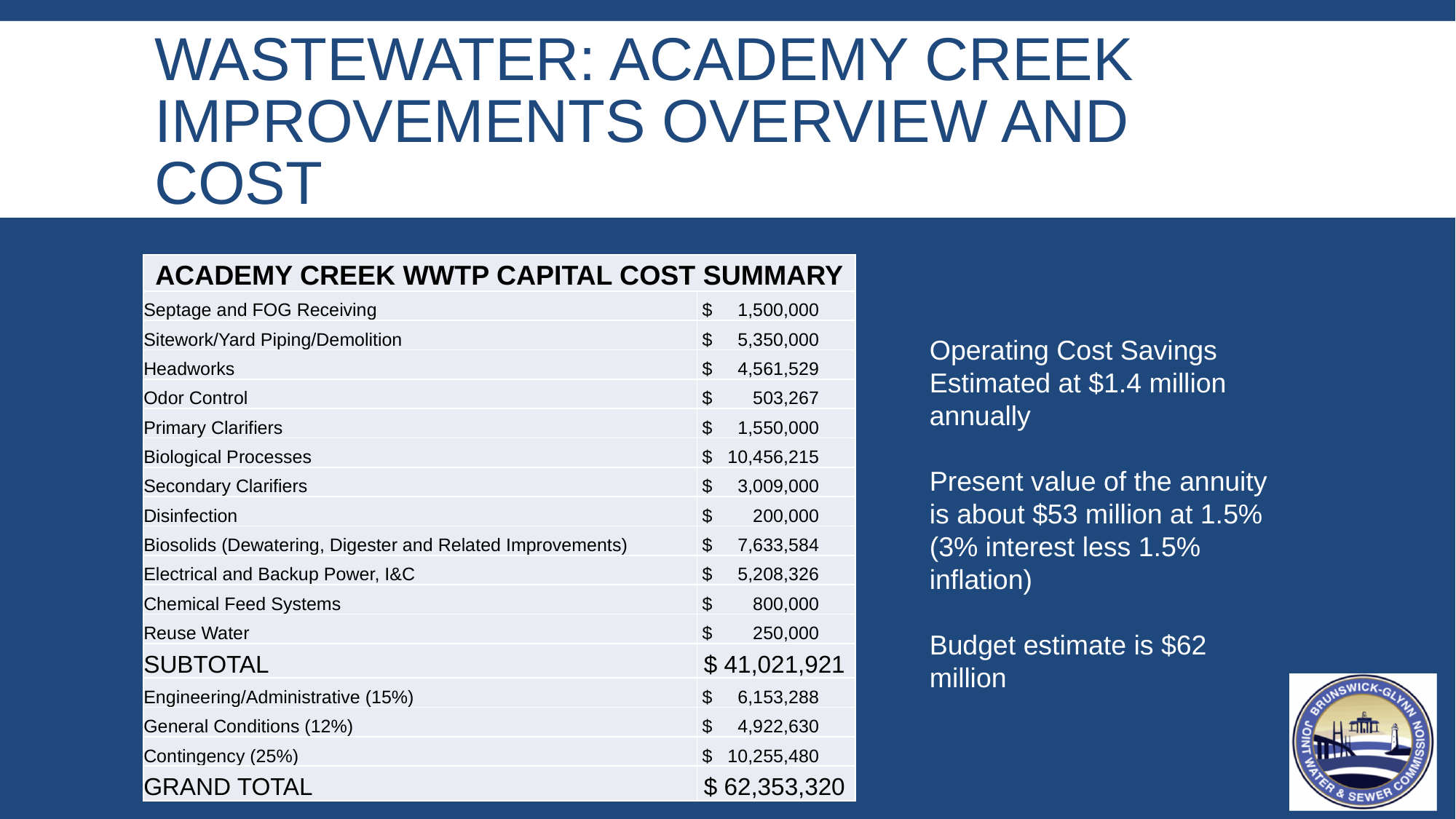

# Wastewater: Academy creek improvements overview and cost
| ACADEMY CREEK WWTP CAPITAL COST SUMMARY |  |
| --- | --- |
| Septage and FOG Receiving | $ 1,500,000 |
| Sitework/Yard Piping/Demolition | $ 5,350,000 |
| Headworks | $ 4,561,529 |
| Odor Control | $ 503,267 |
| Primary Clarifiers | $ 1,550,000 |
| Biological Processes | $ 10,456,215 |
| Secondary Clarifiers | $ 3,009,000 |
| Disinfection | $ 200,000 |
| Biosolids (Dewatering, Digester and Related Improvements) | $ 7,633,584 |
| Electrical and Backup Power, I&C | $ 5,208,326 |
| Chemical Feed Systems | $ 800,000 |
| Reuse Water | $ 250,000 |
| SUBTOTAL | $ 41,021,921 |
| Engineering/Administrative (15%) | $ 6,153,288 |
| General Conditions (12%) | $ 4,922,630 |
| Contingency (25%) | $ 10,255,480 |
| GRAND TOTAL | $ 62,353,320 |
Operating Cost Savings Estimated at $1.4 million annually

Present value of the annuity is about $53 million at 1.5% (3% interest less 1.5% inflation)

Budget estimate is $62 million